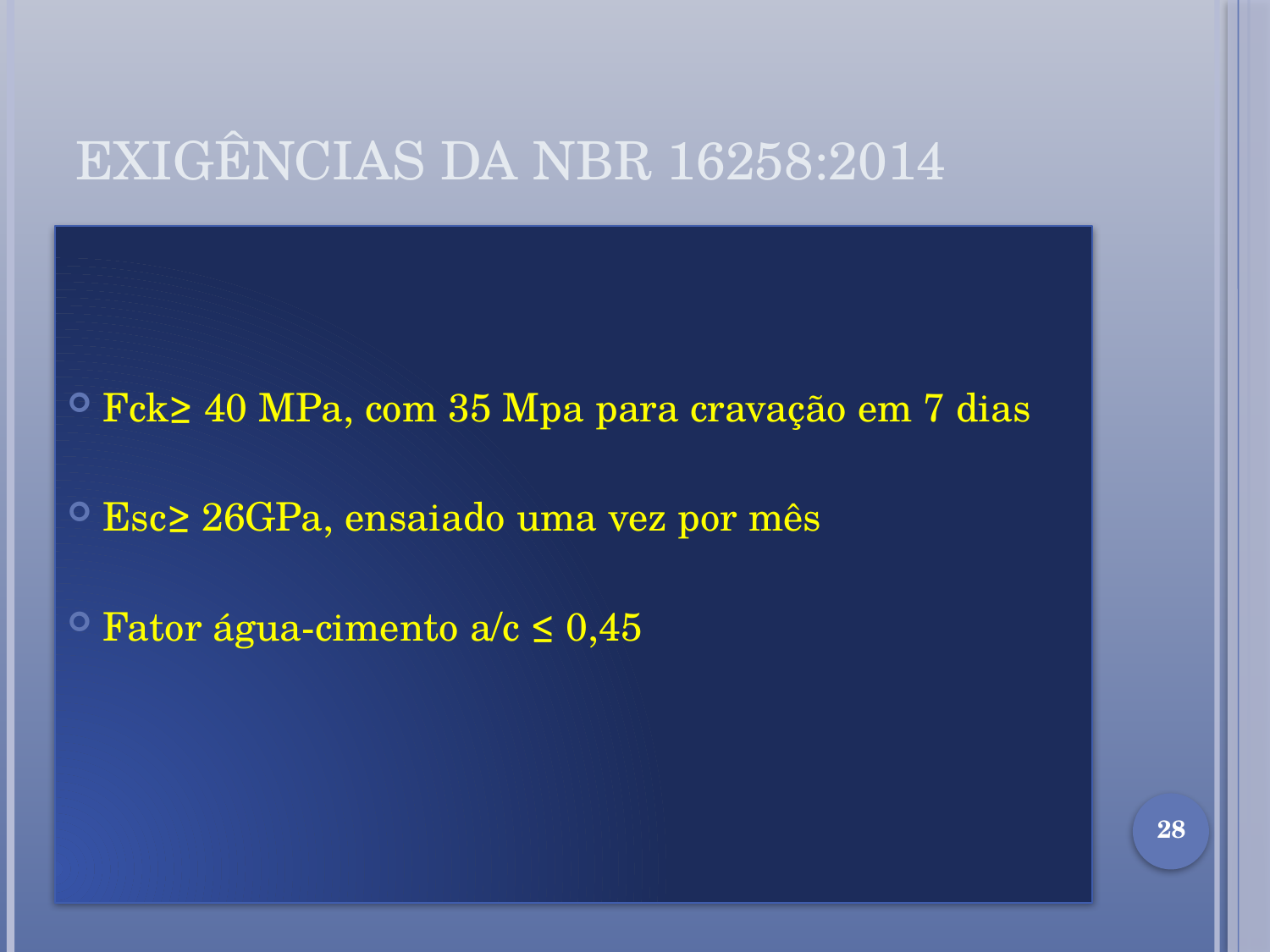

# Exigências da nbr 16258:2014

Fck≥ 40 MPa, com 35 Mpa para cravação em 7 dias

Esc≥ 26GPa, ensaiado uma vez por mês

Fator água-cimento a/c ≤ 0,45

28